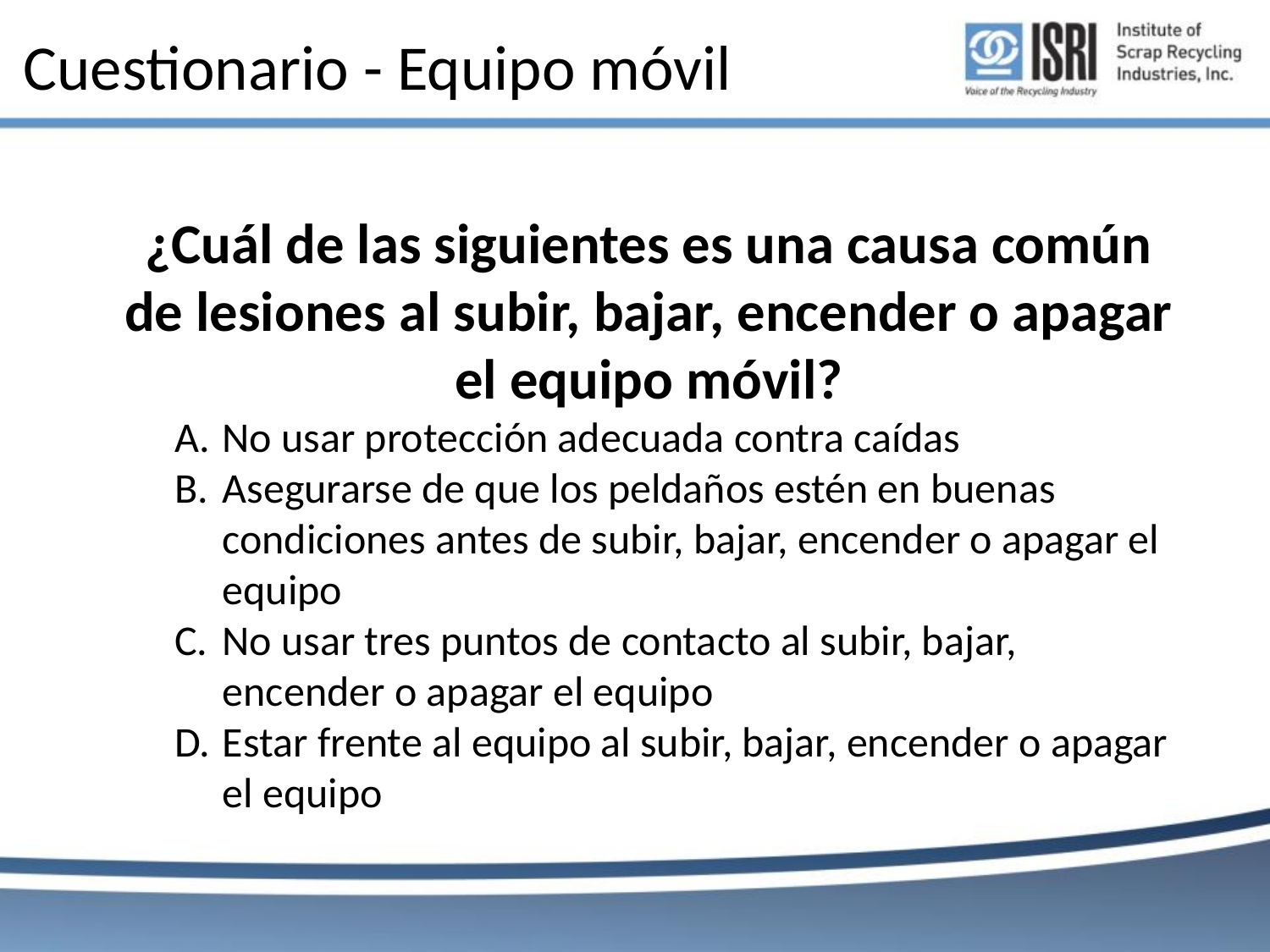

# Cuestionario - Equipo móvil
¿Cuál de las siguientes es una causa común de lesiones al subir, bajar, encender o apagar el equipo móvil?
No usar protección adecuada contra caídas
Asegurarse de que los peldaños estén en buenas condiciones antes de subir, bajar, encender o apagar el equipo
No usar tres puntos de contacto al subir, bajar, encender o apagar el equipo
Estar frente al equipo al subir, bajar, encender o apagar el equipo